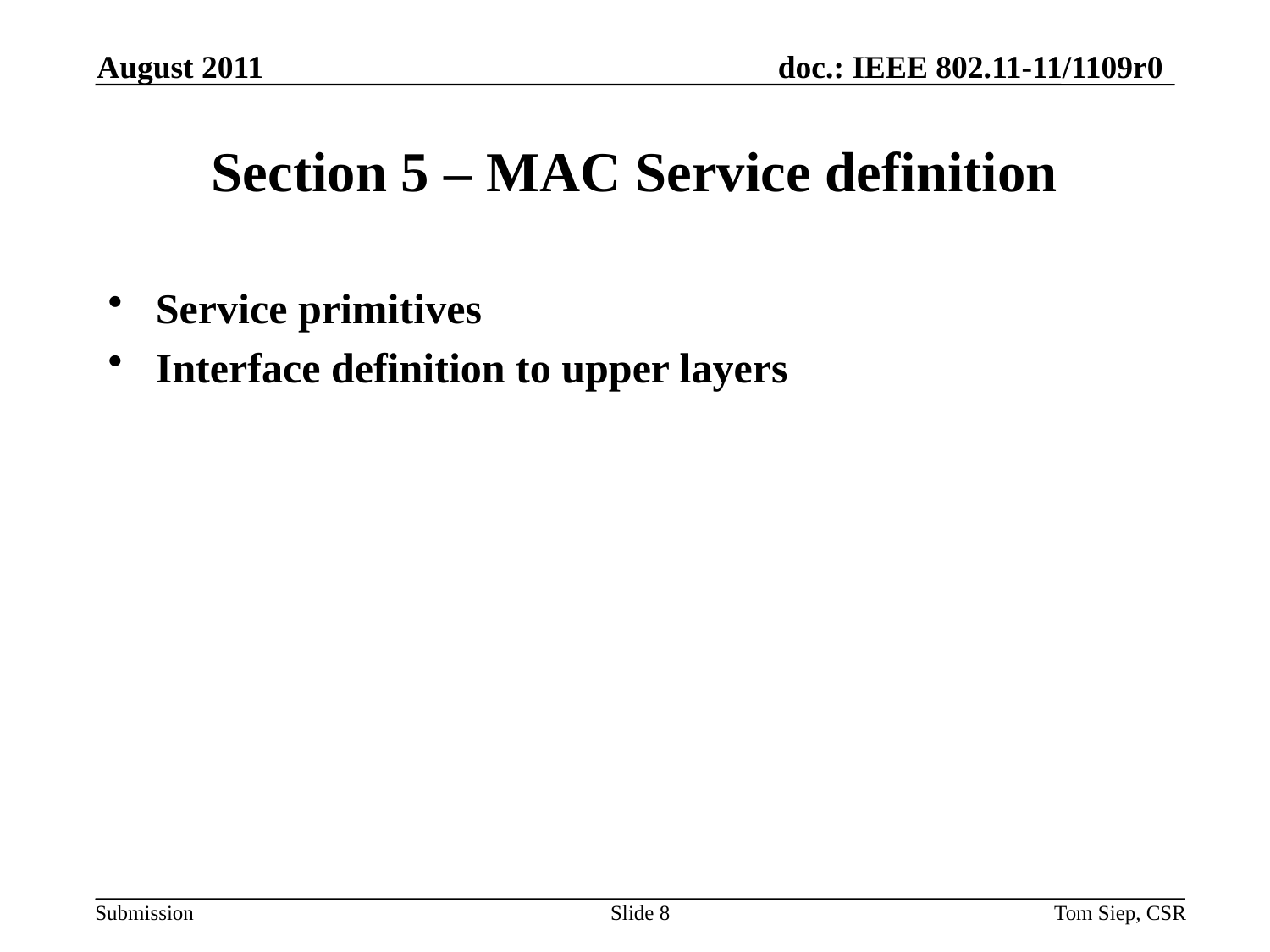

August 2011
# Section 5 – MAC Service definition
Service primitives
Interface definition to upper layers
Slide 8
Tom Siep, CSR